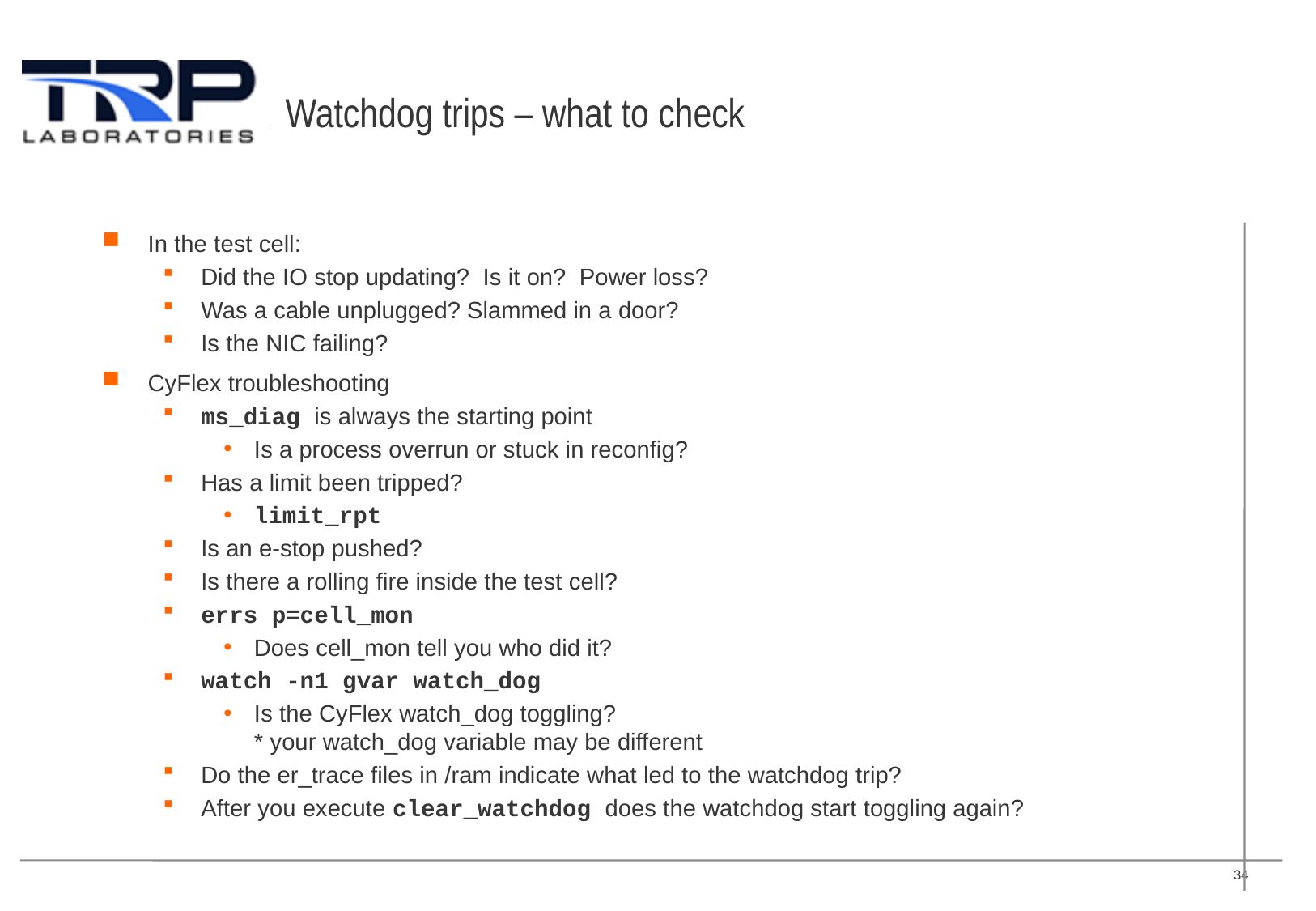

# Watchdog trips – what to check
In the test cell:
Did the IO stop updating?  Is it on?  Power loss?
Was a cable unplugged? Slammed in a door?
Is the NIC failing?
CyFlex troubleshooting
ms_diag is always the starting point
Is a process overrun or stuck in reconfig?
Has a limit been tripped?
limit_rpt
Is an e-stop pushed?
Is there a rolling fire inside the test cell?
errs p=cell_mon
Does cell_mon tell you who did it?
watch -n1 gvar watch_dog
Is the CyFlex watch_dog toggling?
* your watch_dog variable may be different
Do the er_trace files in /ram indicate what led to the watchdog trip?
After you execute clear_watchdog does the watchdog start toggling again?